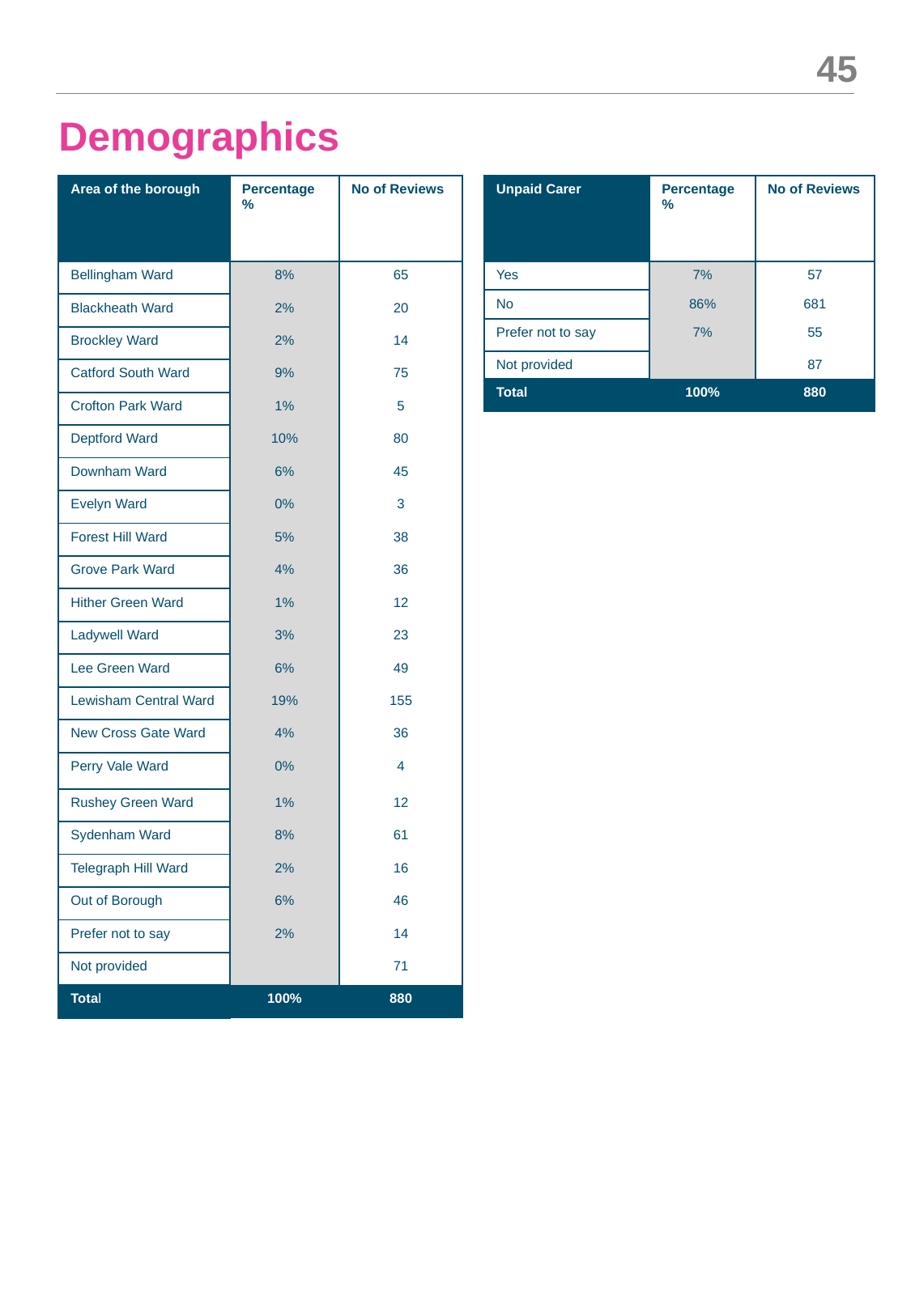

45
# Demographics
| Area of the borough | Percentage % | No of Reviews |
| --- | --- | --- |
| Bellingham Ward | 8% | 65 |
| Blackheath Ward | 2% | 20 |
| Brockley Ward | 2% | 14 |
| Catford South Ward | 9% | 75 |
| Crofton Park Ward | 1% | 5 |
| Deptford Ward | 10% | 80 |
| Downham Ward | 6% | 45 |
| Evelyn Ward | 0% | 3 |
| Forest Hill Ward | 5% | 38 |
| Grove Park Ward | 4% | 36 |
| Hither Green Ward | 1% | 12 |
| Ladywell Ward | 3% | 23 |
| Lee Green Ward | 6% | 49 |
| Lewisham Central Ward | 19% | 155 |
| New Cross Gate Ward | 4% | 36 |
| Perry Vale Ward | 0% | 4 |
| Rushey Green Ward | 1% | 12 |
| Sydenham Ward | 8% | 61 |
| Telegraph Hill Ward | 2% | 16 |
| Out of Borough | 6% | 46 |
| Prefer not to say | 2% | 14 |
| Not provided |  | 71 |
| Total | 100% | 880 |
| Unpaid Carer | Percentage % | No of Reviews |
| --- | --- | --- |
| Yes | 7% | 57 |
| No | 86% | 681 |
| Prefer not to say | 7% | 55 |
| Not provided |  | 87 |
| Total | 100% | 880 |